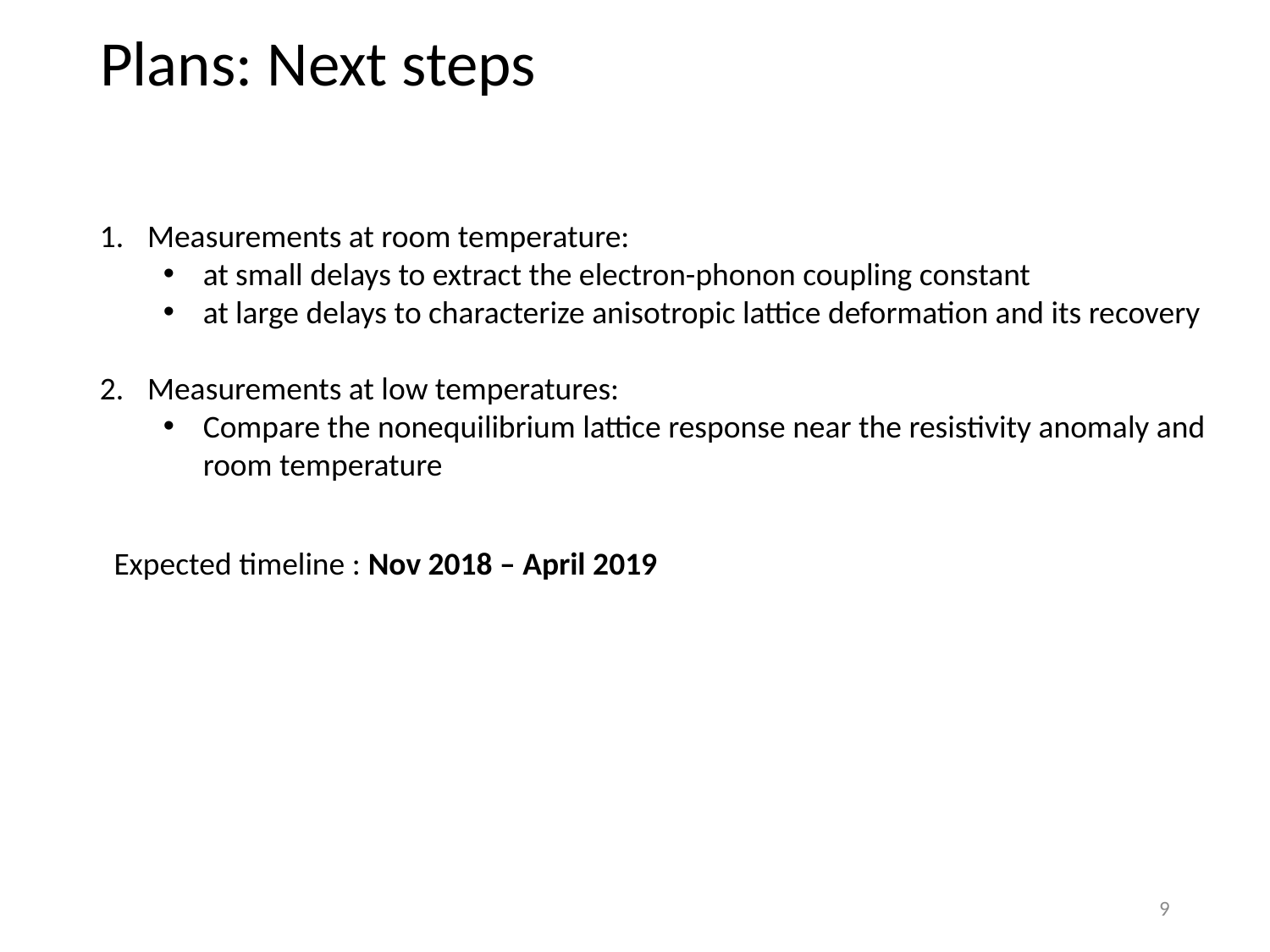

# Plans: Next steps
Measurements at room temperature:
at small delays to extract the electron-phonon coupling constant
at large delays to characterize anisotropic lattice deformation and its recovery

Measurements at low temperatures:
Compare the nonequilibrium lattice response near the resistivity anomaly and room temperature
Expected timeline : Nov 2018 – April 2019
9